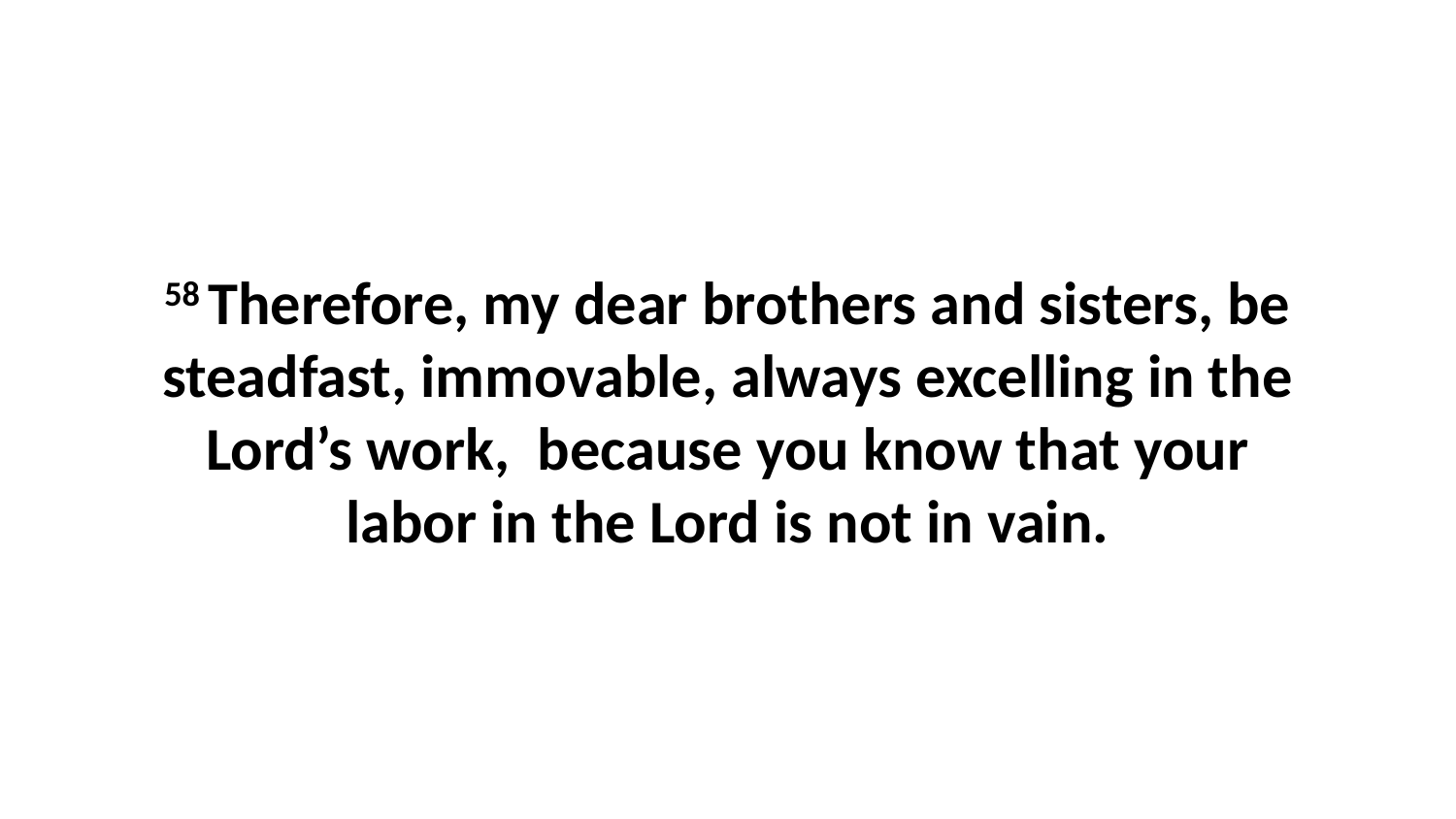

58 Therefore, my dear brothers and sisters, be steadfast, immovable, always excelling in the Lord’s work,  because you know that your labor in the Lord is not in vain.